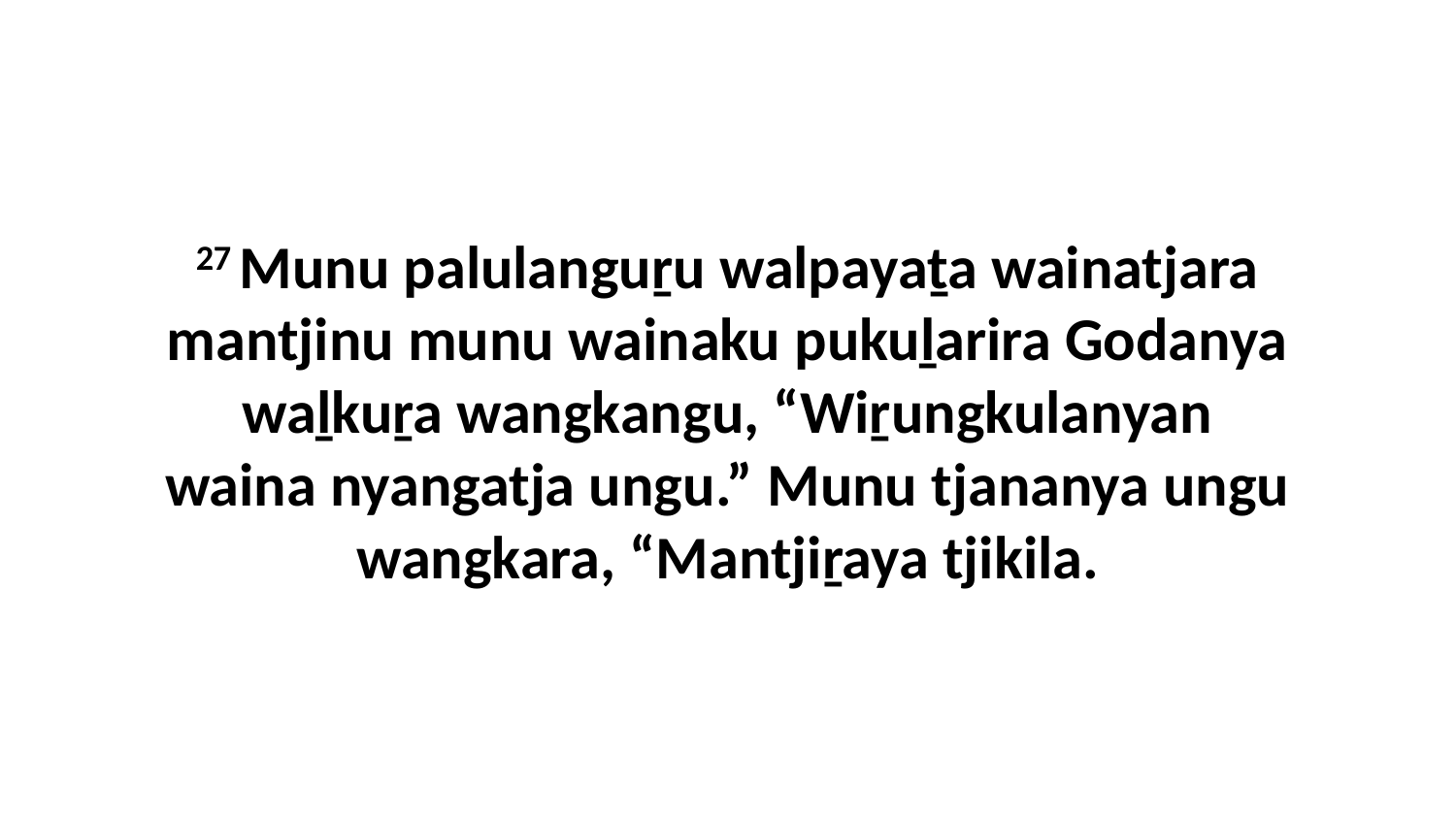

27 Munu palulanguṟu walpayaṯa wainatjara mantjinu munu wainaku pukuḻarira Godanya waḻkuṟa wangkangu, “Wiṟungkulanyan waina nyangatja ungu.” Munu tjananya ungu wangkara, “Mantjiṟaya tjikila.